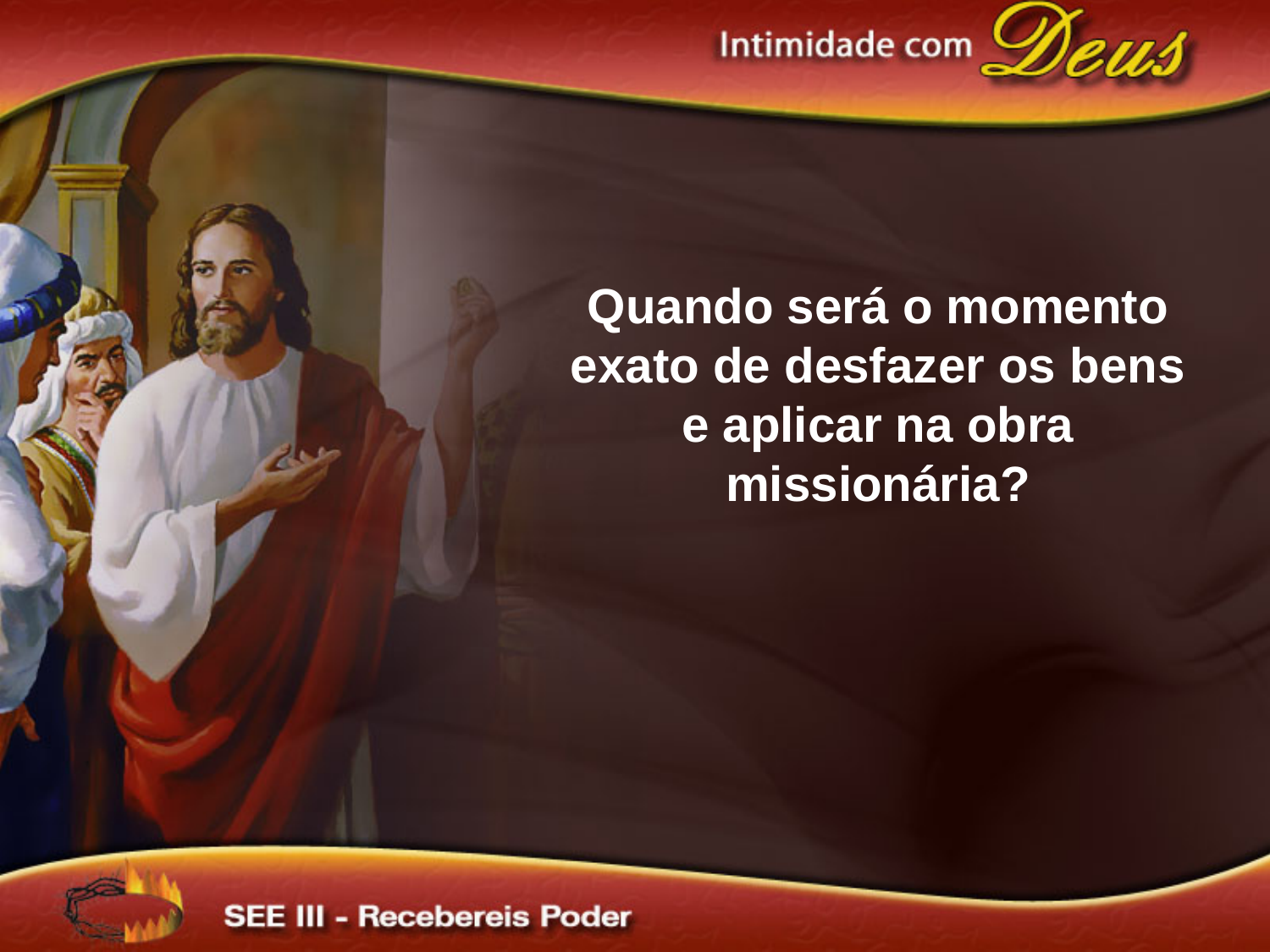

Quando será o momento exato de desfazer os bens e aplicar na obra missionária?